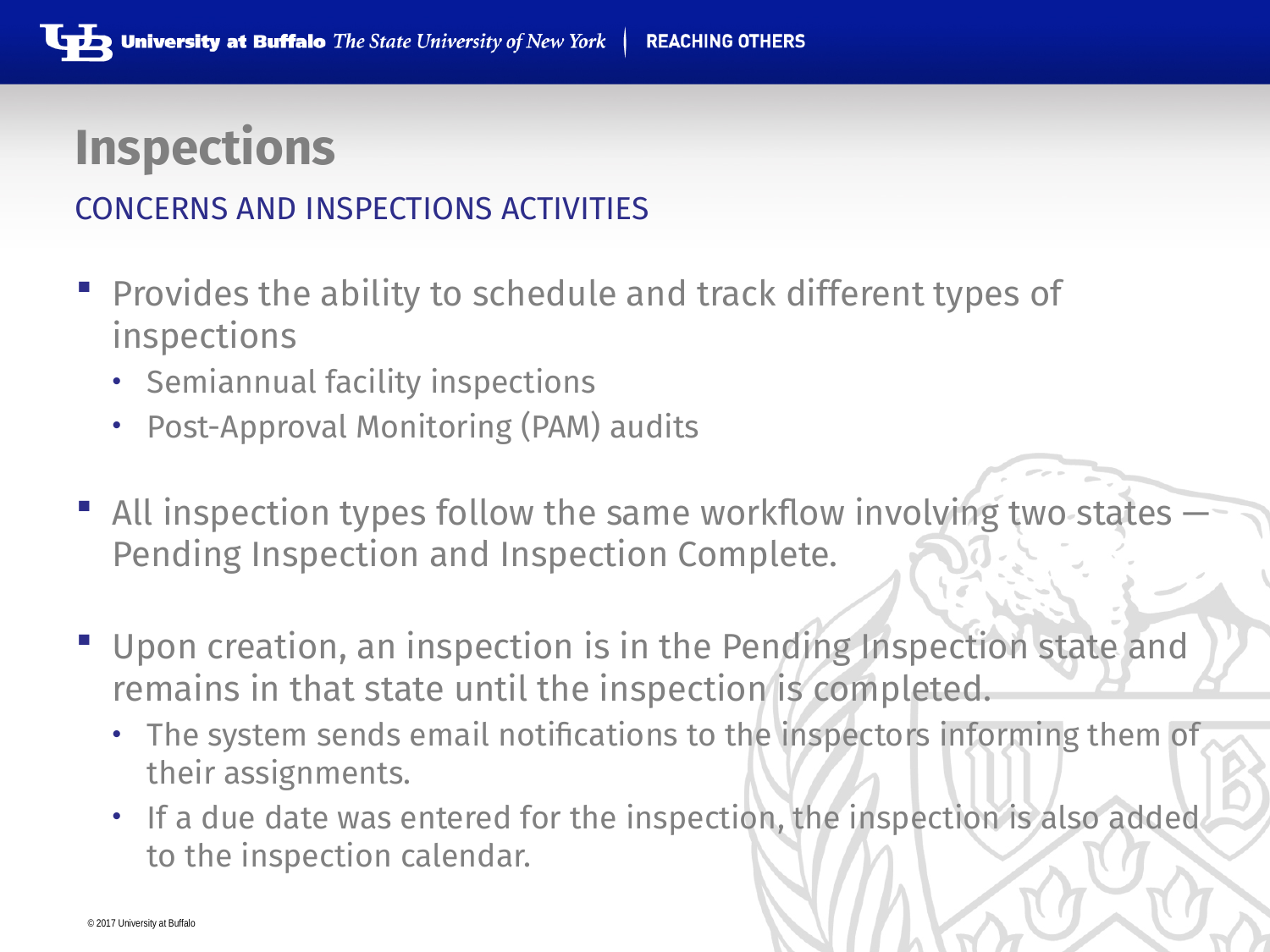

# Inspections
Concerns and Inspections Activities
Provides the ability to schedule and track different types of inspections
Semiannual facility inspections
Post-Approval Monitoring (PAM) audits
All inspection types follow the same workflow involving two states —Pending Inspection and Inspection Complete.
Upon creation, an inspection is in the Pending Inspection state and remains in that state until the inspection is completed.
The system sends email notifications to the inspectors informing them of their assignments.
If a due date was entered for the inspection, the inspection is also added to the inspection calendar.